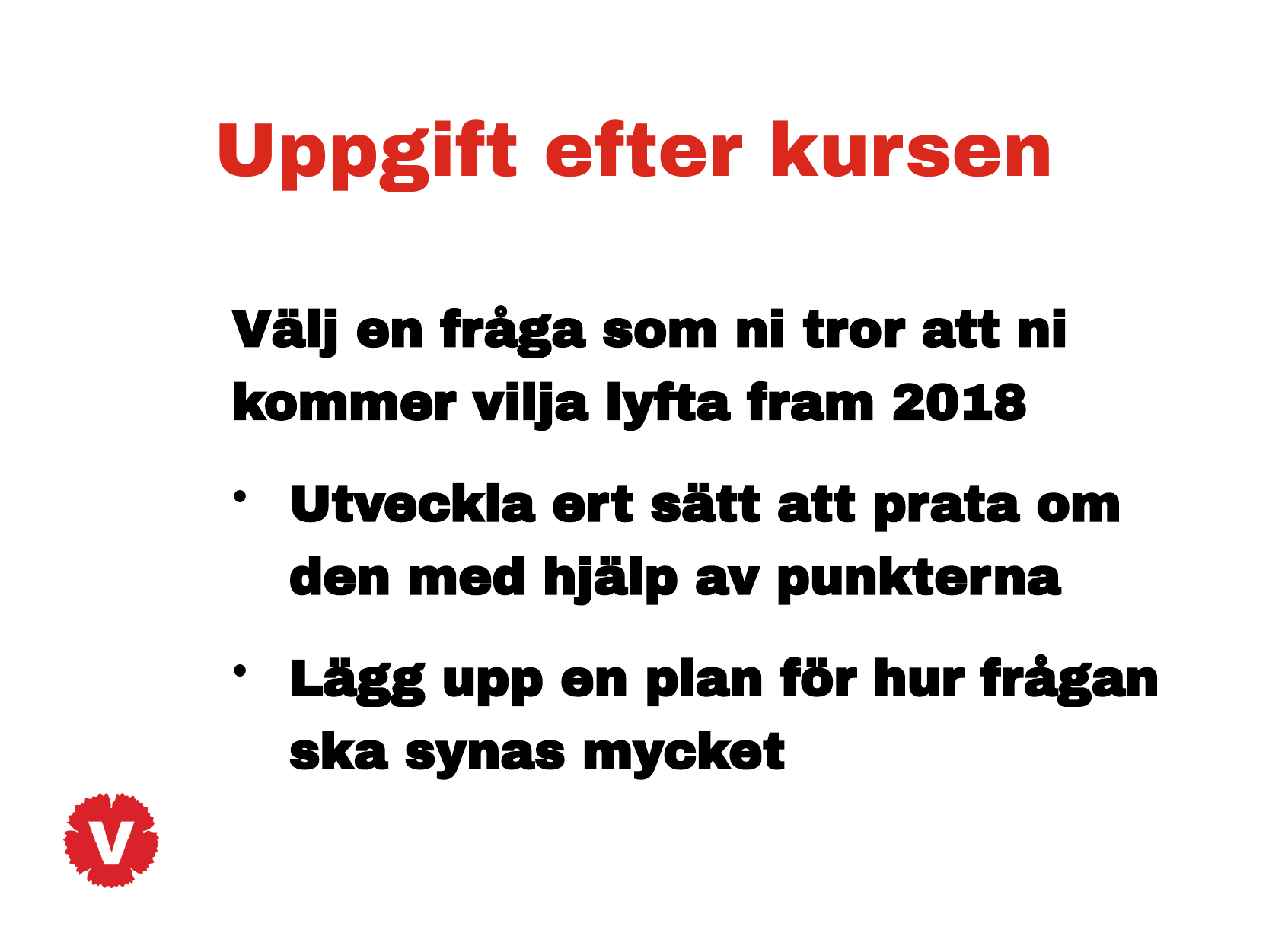

# Uppgift efter kursen
Välj en fråga som ni tror att ni kommer vilja lyfta fram 2018
Utveckla ert sätt att prata om den med hjälp av punkterna
Lägg upp en plan för hur frågan ska synas mycket